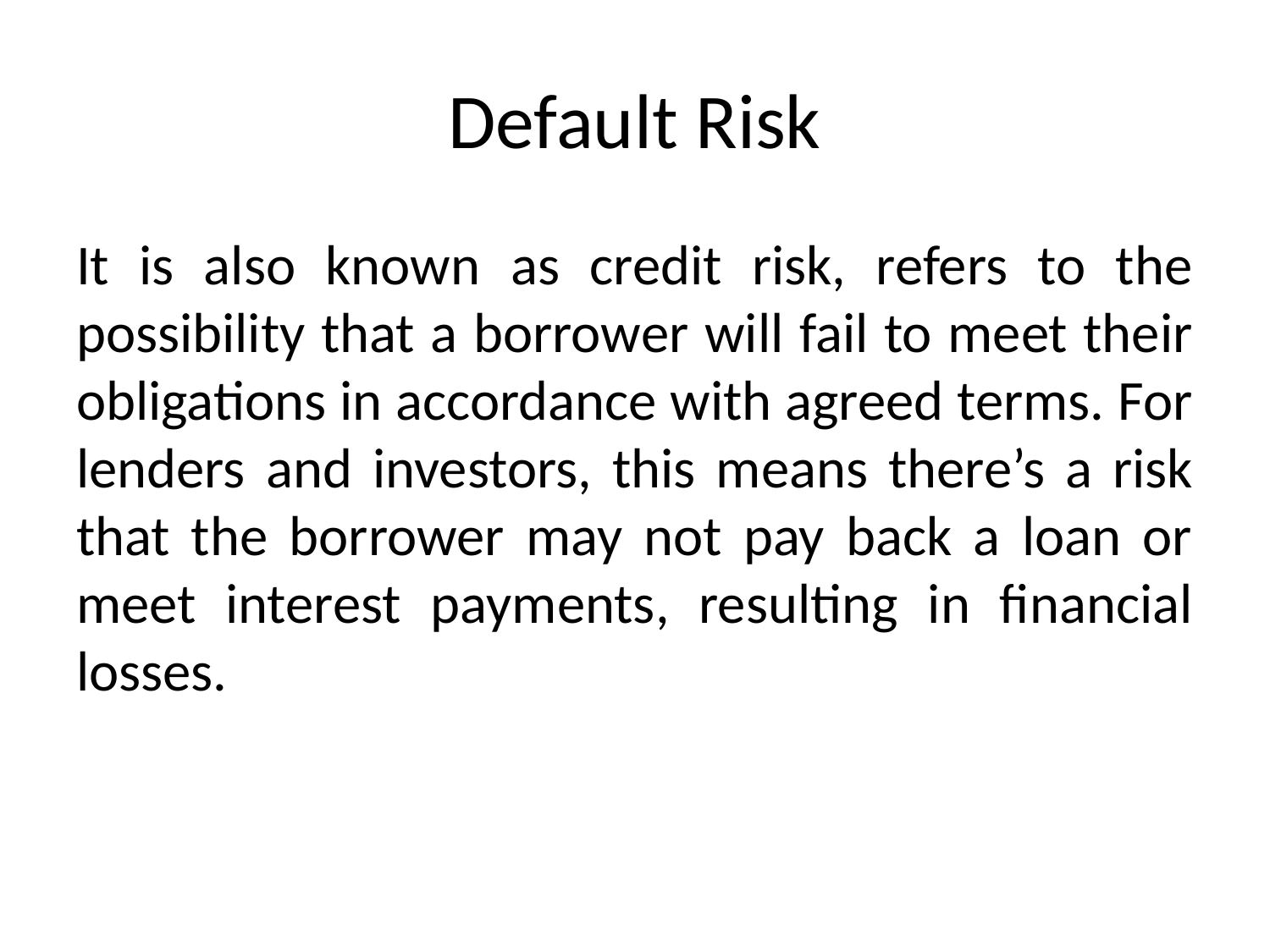

# Default Risk
It is also known as credit risk, refers to the possibility that a borrower will fail to meet their obligations in accordance with agreed terms. For lenders and investors, this means there’s a risk that the borrower may not pay back a loan or meet interest payments, resulting in financial losses.